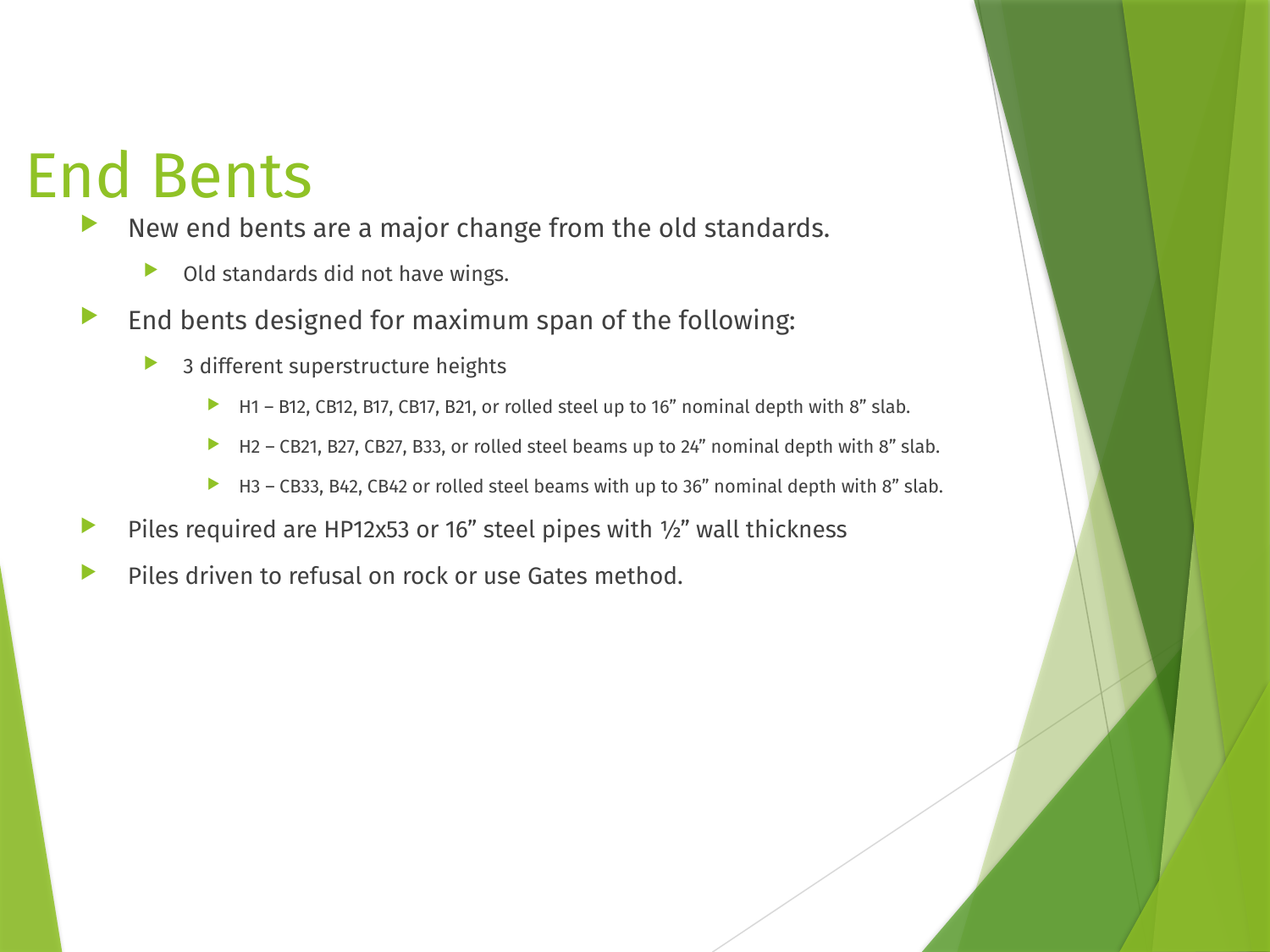

# End Bents
New end bents are a major change from the old standards.
Old standards did not have wings.
End bents designed for maximum span of the following:
3 different superstructure heights
H1 – B12, CB12, B17, CB17, B21, or rolled steel up to 16” nominal depth with 8” slab.
H2 – CB21, B27, CB27, B33, or rolled steel beams up to 24” nominal depth with 8” slab.
H3 – CB33, B42, CB42 or rolled steel beams with up to 36” nominal depth with 8” slab.
Piles required are HP12x53 or 16” steel pipes with ½” wall thickness
Piles driven to refusal on rock or use Gates method.